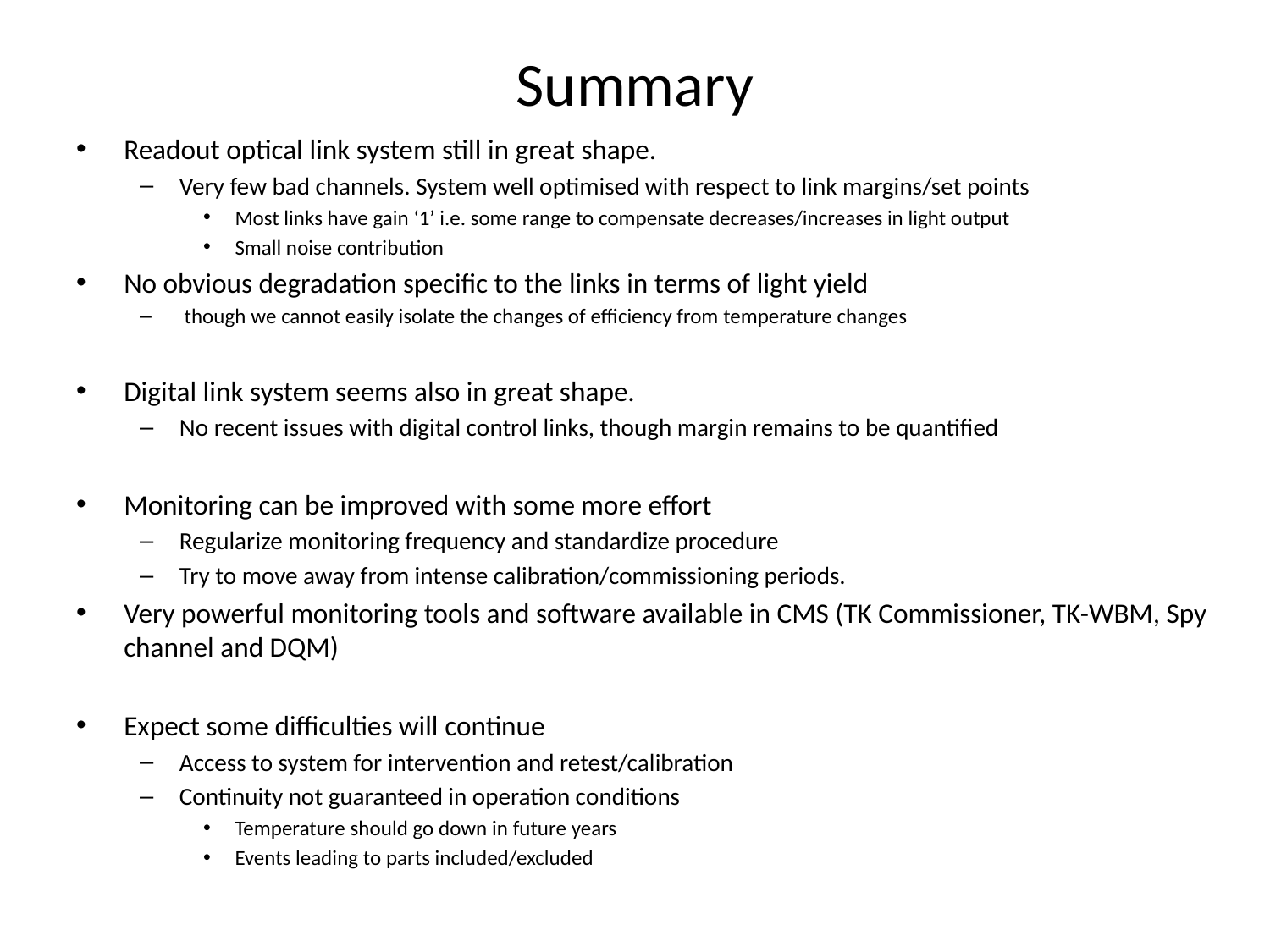

# Summary
Readout optical link system still in great shape.
Very few bad channels. System well optimised with respect to link margins/set points
Most links have gain ‘1’ i.e. some range to compensate decreases/increases in light output
Small noise contribution
No obvious degradation specific to the links in terms of light yield
 though we cannot easily isolate the changes of efficiency from temperature changes

Digital link system seems also in great shape.
No recent issues with digital control links, though margin remains to be quantified

Monitoring can be improved with some more effort
Regularize monitoring frequency and standardize procedure
Try to move away from intense calibration/commissioning periods.
Very powerful monitoring tools and software available in CMS (TK Commissioner, TK-WBM, Spy channel and DQM)

Expect some difficulties will continue
Access to system for intervention and retest/calibration
Continuity not guaranteed in operation conditions
Temperature should go down in future years
Events leading to parts included/excluded